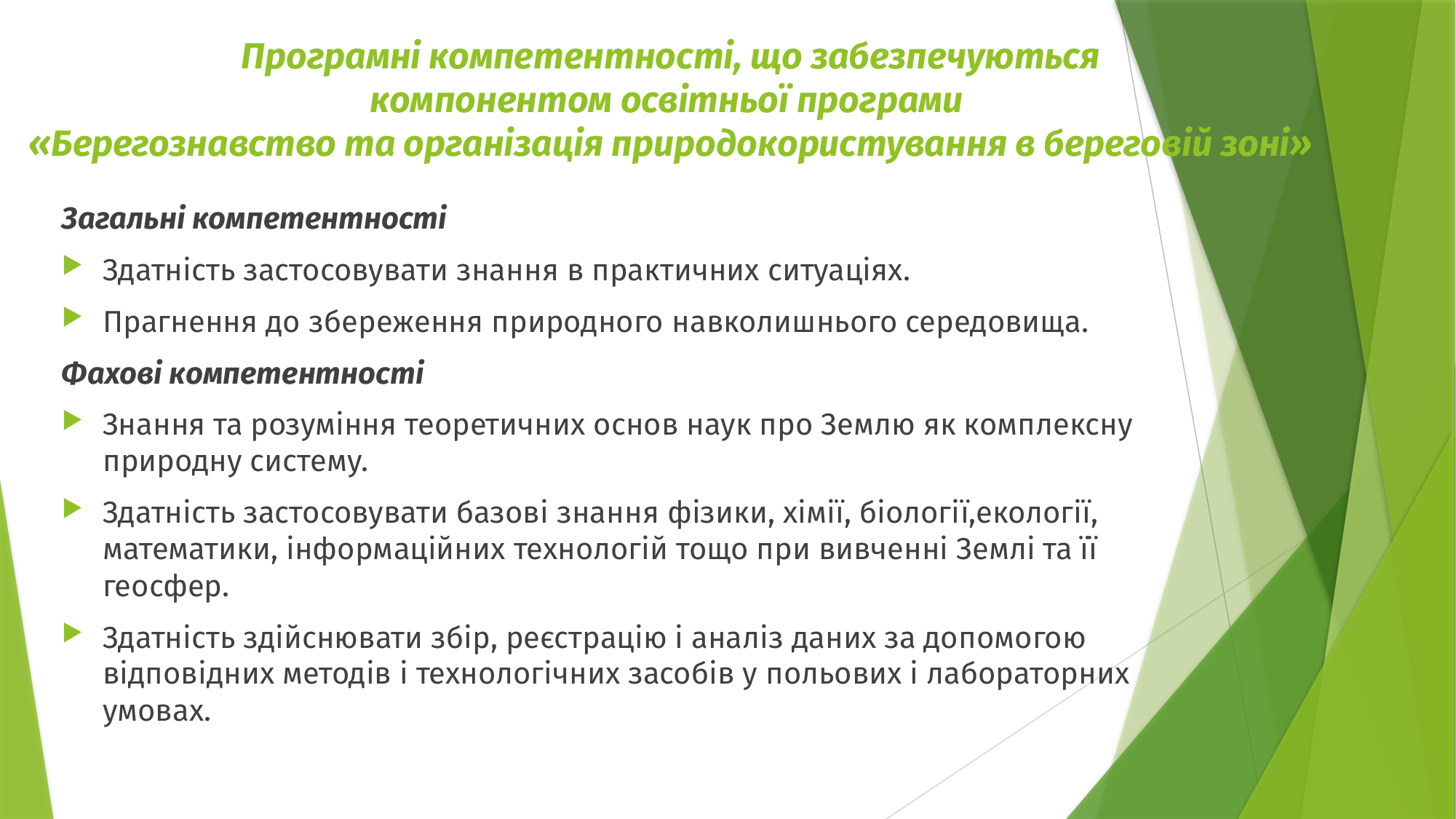

# Програмні компетентності, що забезпечуються компонентом освітньої програми «Берегознавство та організація природокористування в береговій зоні»
Загальні компетентності
Здатність застосовувати знання в практичних ситуаціях.
Прагнення до збереження природного навколишнього середовища.
Фахові компетентності
Знання та розуміння теоретичних основ наук про Землю як комплексну природну систему.
Здатність застосовувати базові знання фізики, хімії, біології,екології, математики, інформаційних технологій тощо при вивченні Землі та її геосфер.
Здатність здійснювати збір, реєстрацію і аналіз даних за допомогою відповідних методів і технологічних засобів у польових і лабораторних умовах.